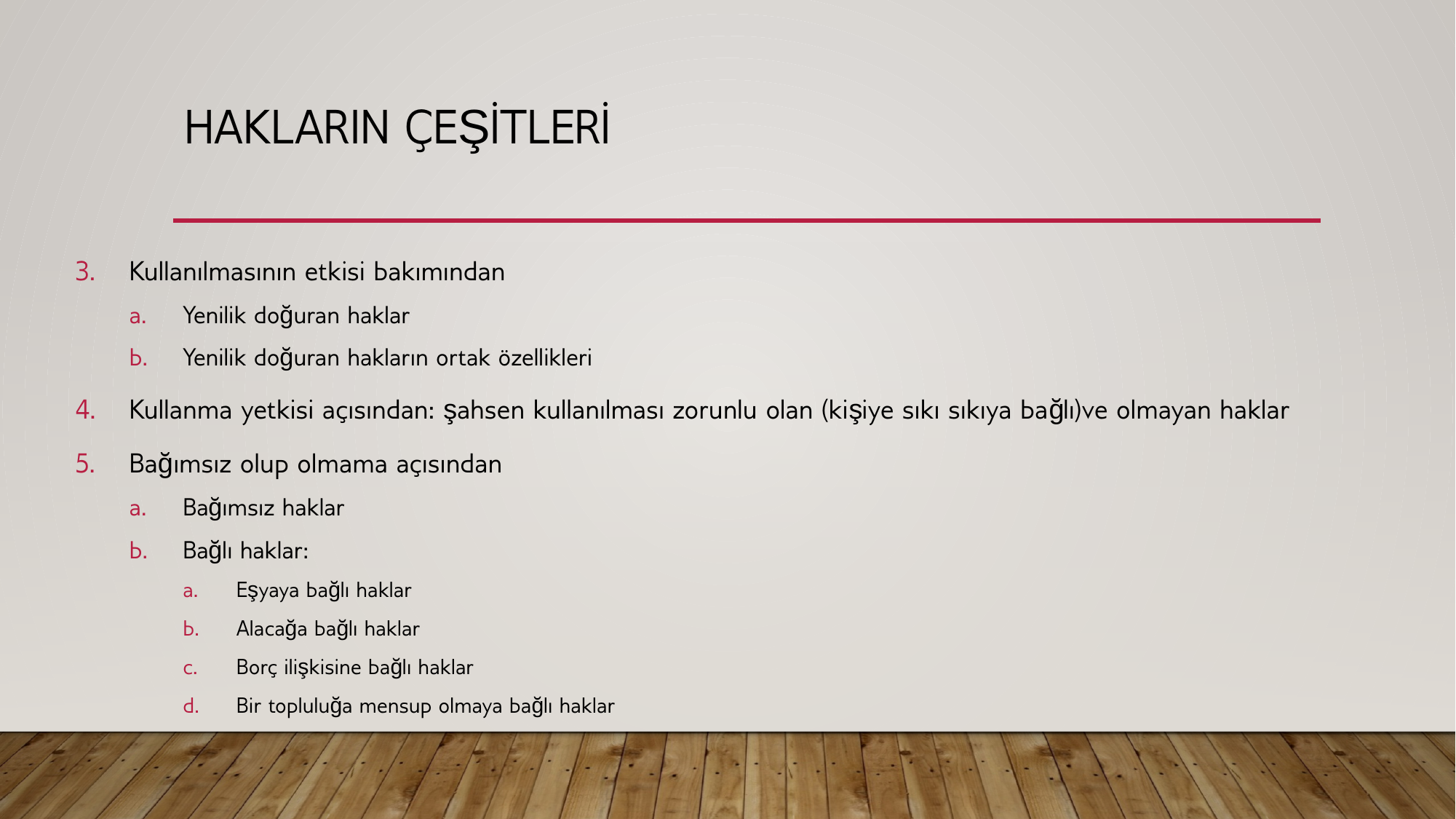

# HAKLARIN ÇEŞİTLERİ
Kullanılmasının etkisi bakımından
Yenilik doğuran haklar
Yenilik doğuran hakların ortak özellikleri
Kullanma yetkisi açısından: şahsen kullanılması zorunlu olan (kişiye sıkı sıkıya bağlı)ve olmayan haklar
Bağımsız olup olmama açısından
Bağımsız haklar
Bağlı haklar:
Eşyaya bağlı haklar
Alacağa bağlı haklar
Borç ilişkisine bağlı haklar
Bir topluluğa mensup olmaya bağlı haklar